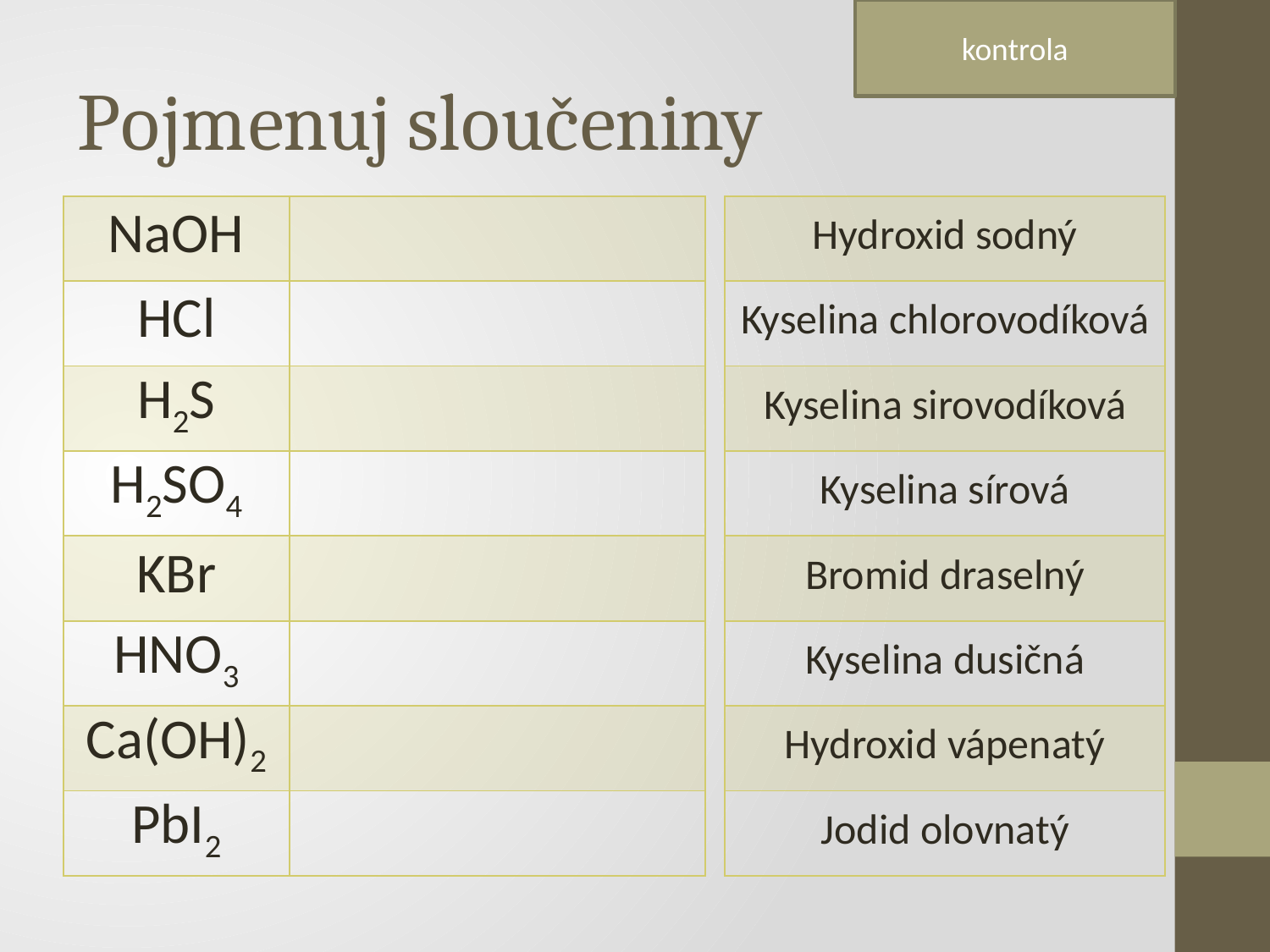

kontrola
# Pojmenuj sloučeniny
| NaOH |  |
| --- | --- |
| HCl |  |
| H2S |  |
| H2SO4 |  |
| KBr |  |
| HNO3 |  |
| Ca(OH)2 |  |
| PbI2 |  |
| Hydroxid sodný |
| --- |
| Kyselina chlorovodíková |
| Kyselina sirovodíková |
| Kyselina sírová |
| Bromid draselný |
| Kyselina dusičná |
| Hydroxid vápenatý |
| Jodid olovnatý |